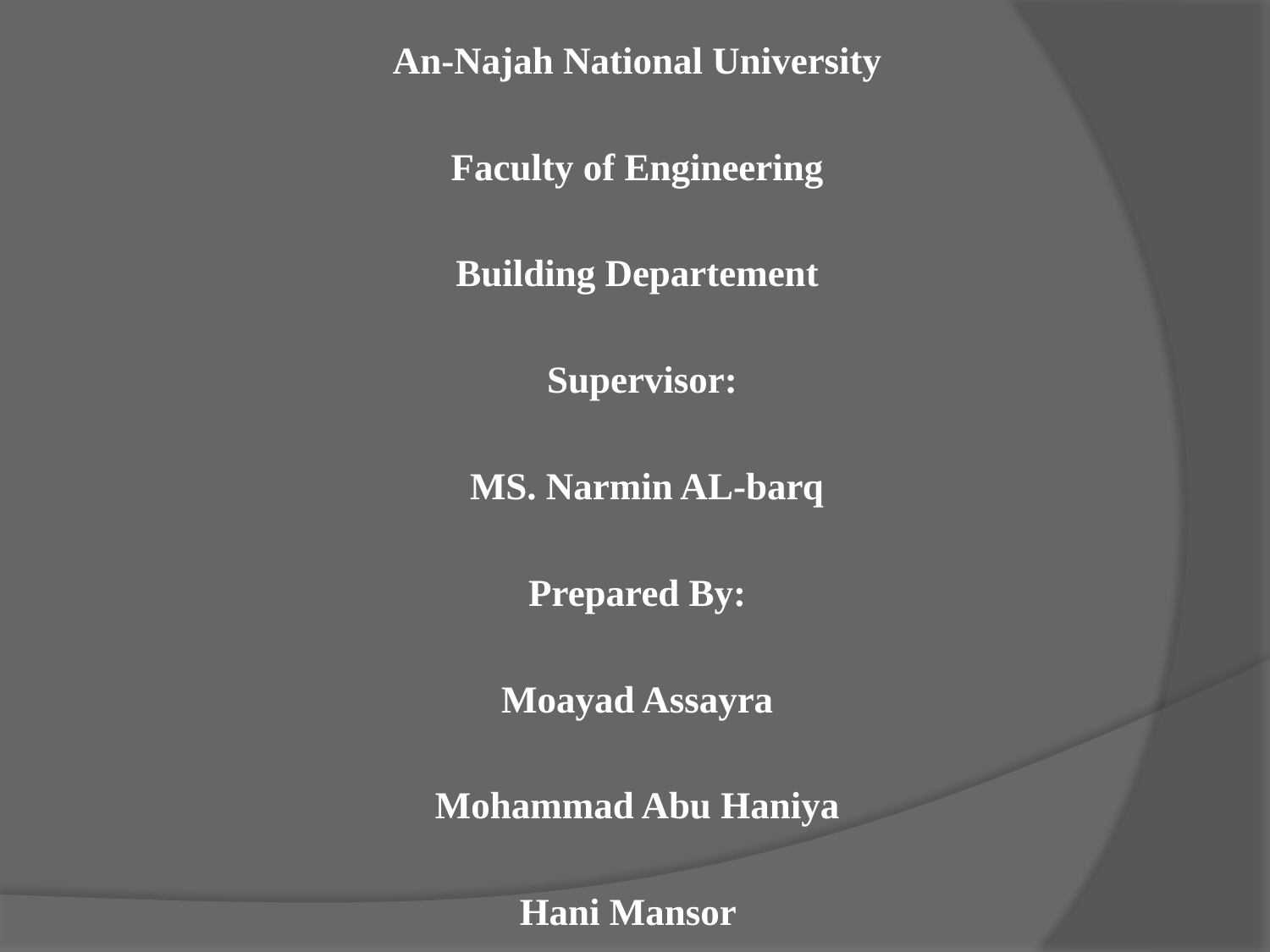

An-Najah National University

Faculty of Engineering

Building Departement

 Supervisor:

  MS. Narmin AL-barq

Prepared By:

Moayad Assayra

Mohammad Abu Haniya

Hani Mansor